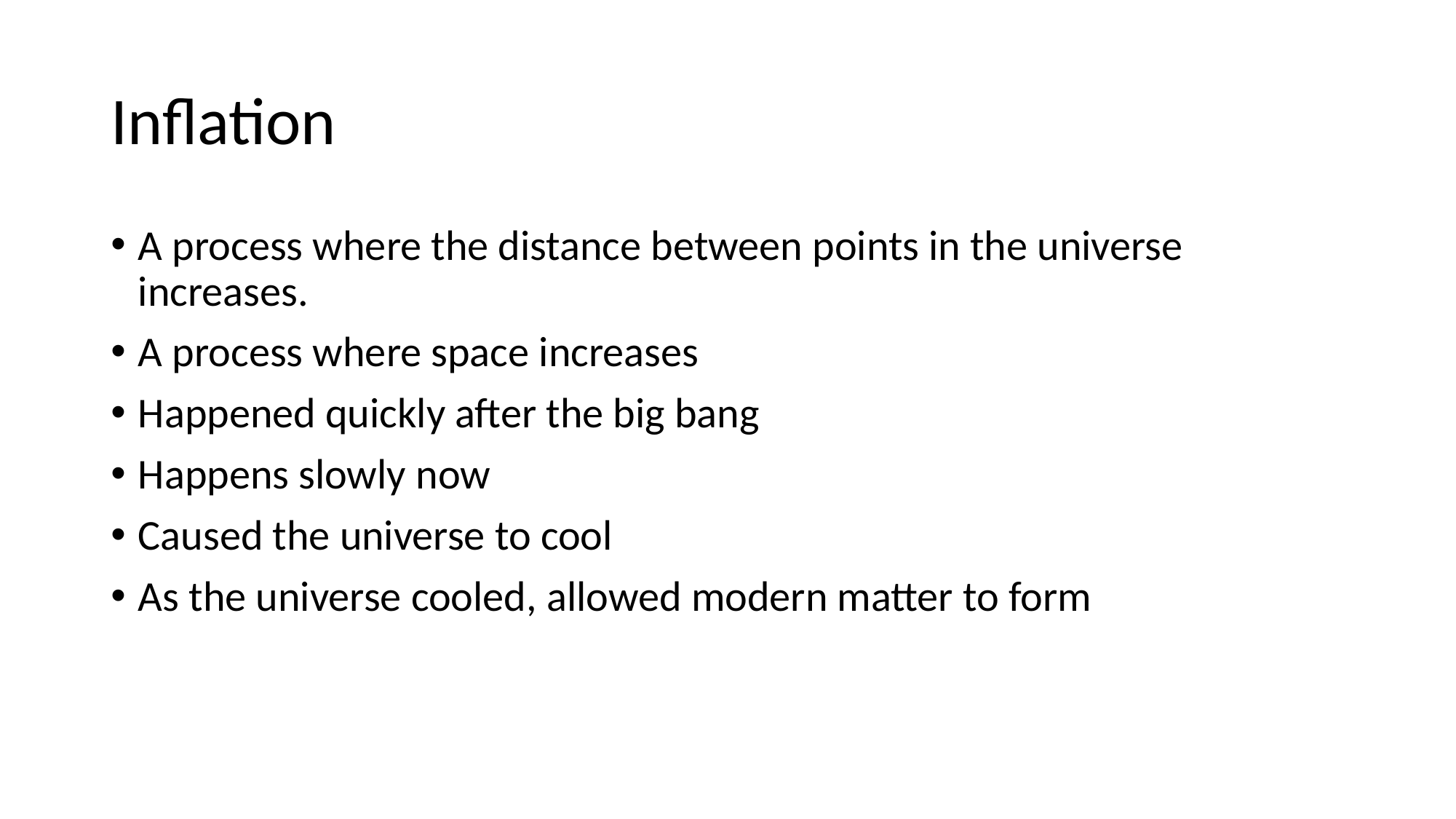

# Inflation
A process where the distance between points in the universe increases.
A process where space increases
Happened quickly after the big bang
Happens slowly now
Caused the universe to cool
As the universe cooled, allowed modern matter to form